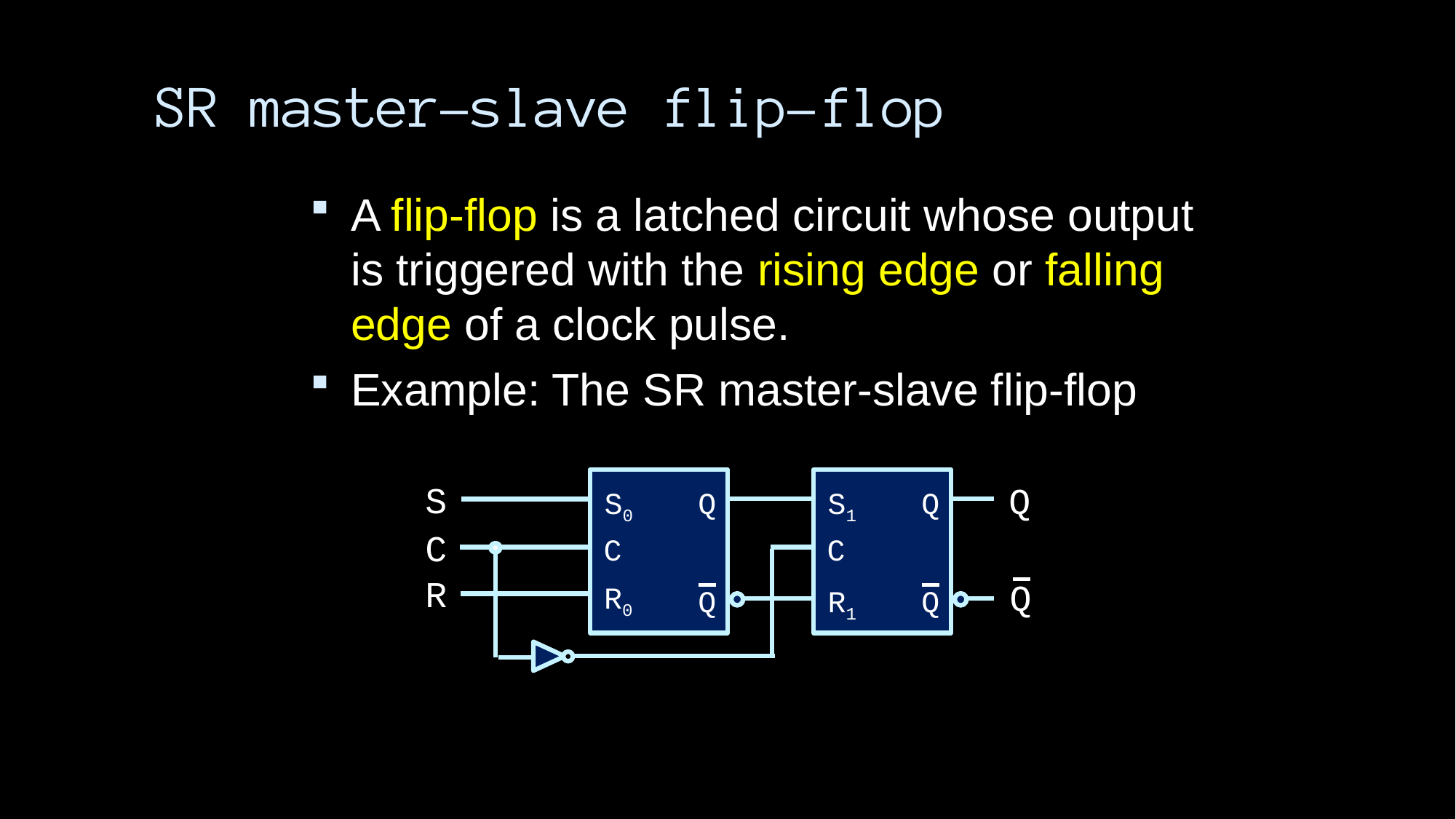

# SR master-slave flip-flop
A flip-flop is a latched circuit whose output is triggered with the rising edge or falling edge of a clock pulse.
Example: The SR master-slave flip-flop

 S
 Q
 S0
 Q
 S1
 Q
 C
 C
 C

 R
 Q
 R0
 Q
 R1
 Q

49